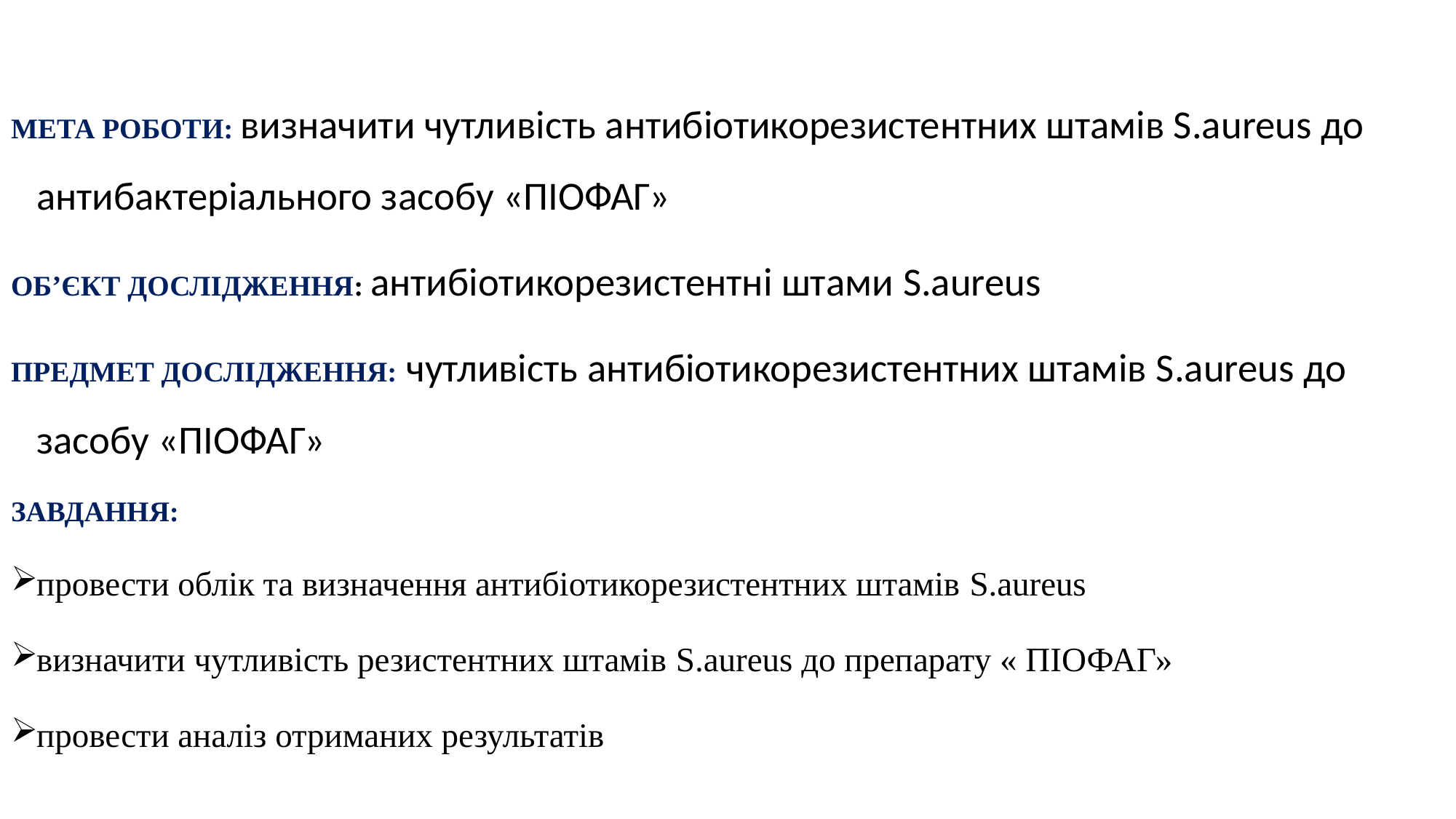

МЕТА РОБОТИ: визначити чутливість антибіотикорезистентних штамів S.aureus до антибактеріального засобу «ПІОФАГ»
ОБ’ЄКТ ДОСЛІДЖЕННЯ: антибіотикорезистентні штами S.aureus
ПРЕДМЕТ ДОСЛІДЖЕННЯ: чутливість антибіотикорезистентних штамів S.aureus до засобу «ПІОФАГ»
ЗАВДАННЯ:
провести облік та визначення антибіотикорезистентних штамів S.aureus
визначити чутливість резистентних штамів S.aureus до препарату « ПІОФАГ»
провести аналіз отриманих результатів